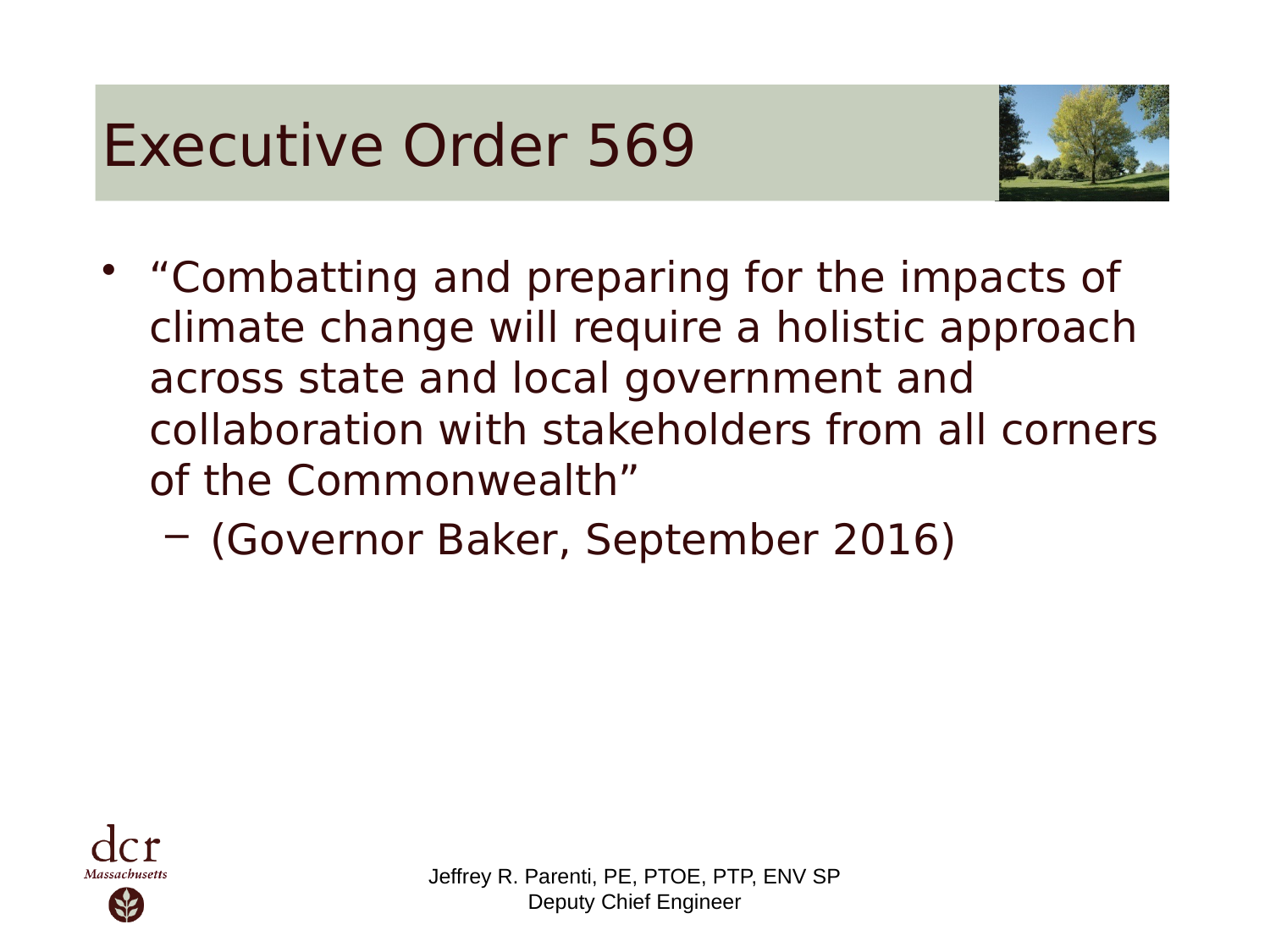

# Executive Order 569
“Combatting and preparing for the impacts of climate change will require a holistic approach across state and local government and collaboration with stakeholders from all corners of the Commonwealth”
(Governor Baker, September 2016)